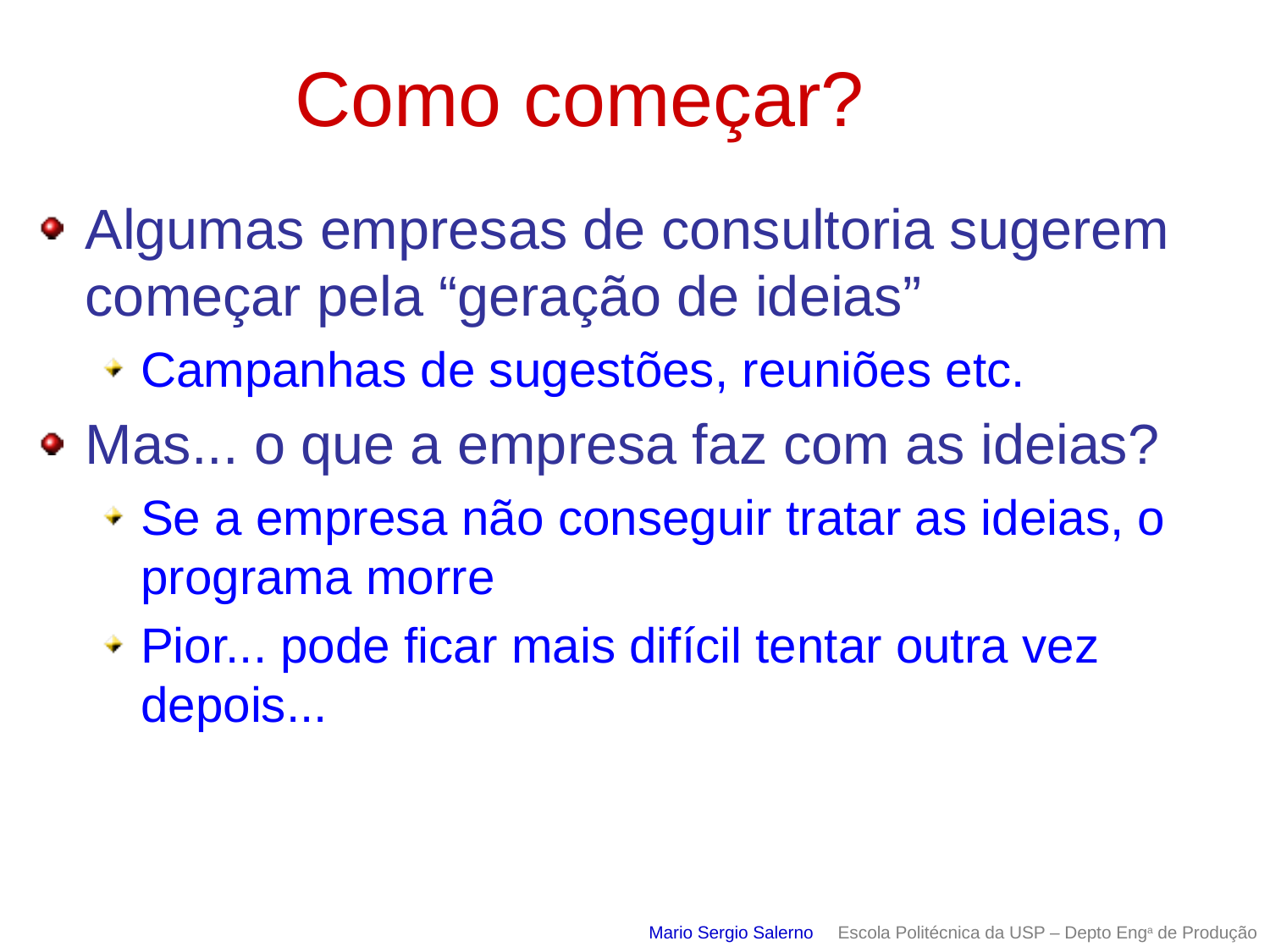

# Como começar?
Algumas empresas de consultoria sugerem começar pela “geração de ideias”
Campanhas de sugestões, reuniões etc.
Mas... o que a empresa faz com as ideias?
Se a empresa não conseguir tratar as ideias, o programa morre
Pior... pode ficar mais difícil tentar outra vez depois...
Mario Sergio Salerno     Escola Politécnica da USP – Depto Enga de Produção